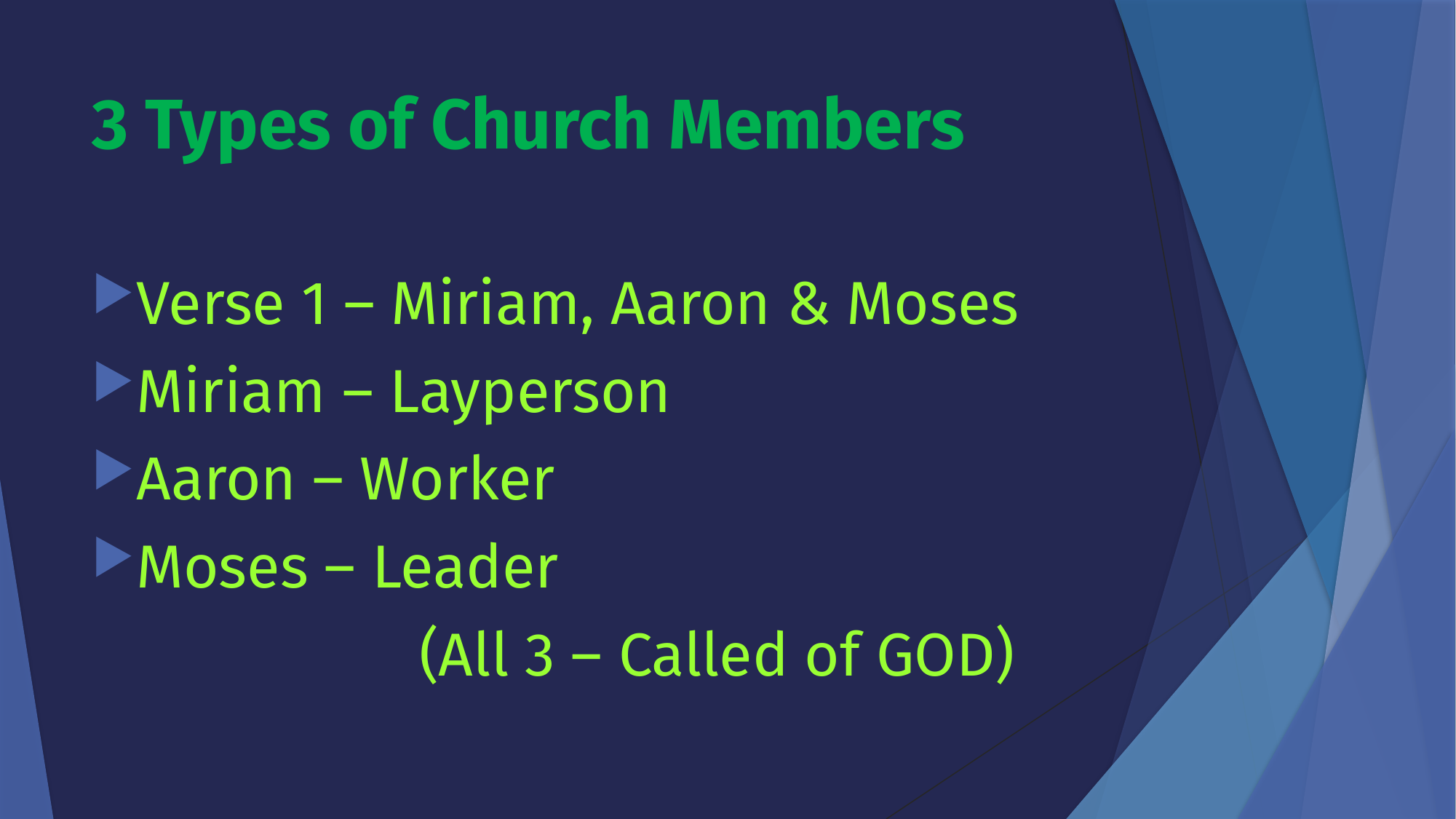

# 3 Types of Church Members
Verse 1 – Miriam, Aaron & Moses
Miriam – Layperson
Aaron – Worker
Moses – Leader
			(All 3 – Called of GOD)